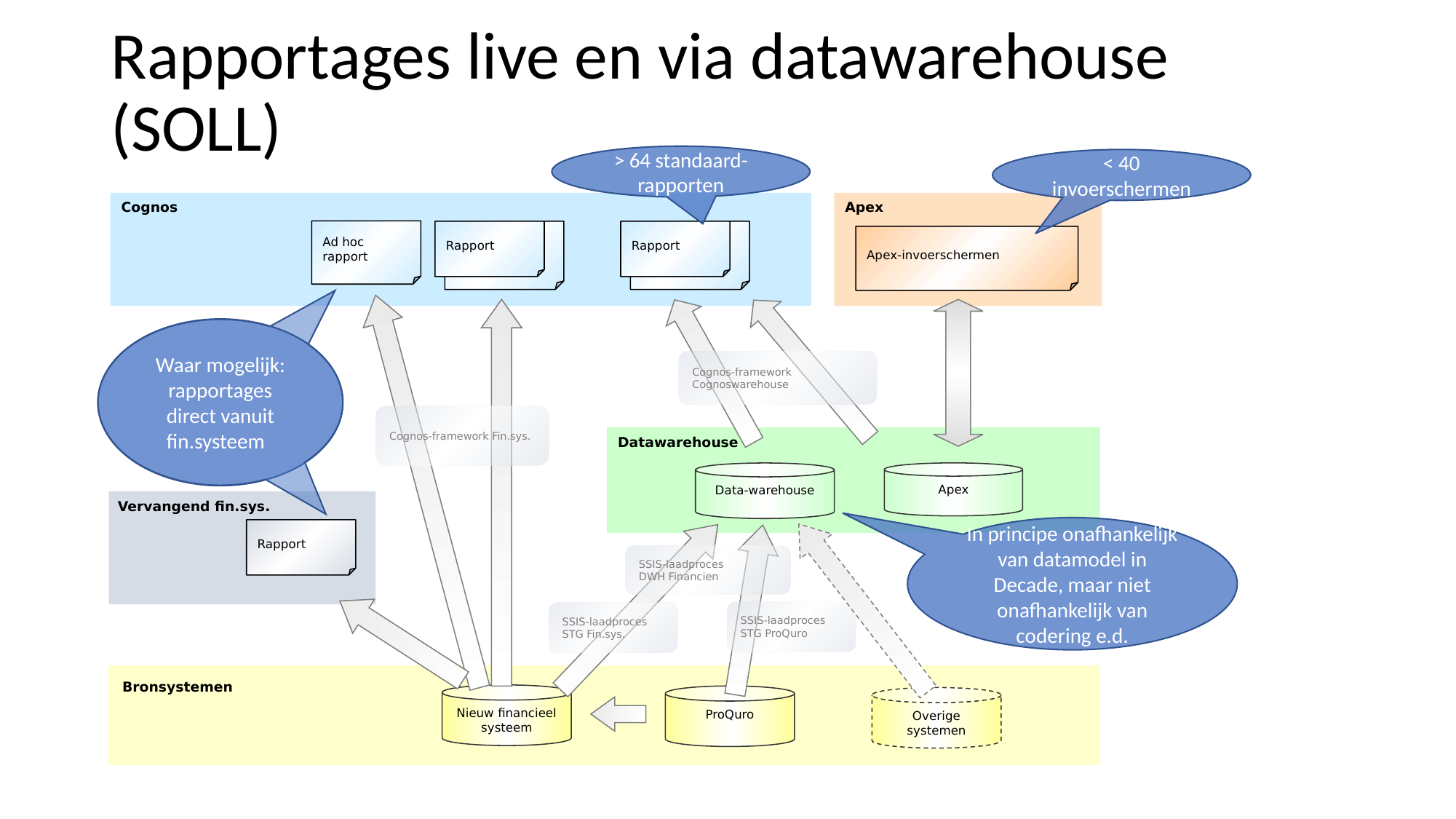

# Rapportages live en via datawarehouse (SOLL)
> 64 standaard-rapporten
< 40 invoerschermen

Cognos
Apex

Ad hoc rapport
Rapport
Rapport

Apex-invoerschermen

Cognos-framework Cognoswarehouse

Datawarehouse
Apex
Data-warehouse

Vervangend fin.sys.

Rapport

SSIS-laadproces
DWH Financien

SSIS-laadproces
STG ProQuro
SSIS-laadproces
STG Fin.sys.

Bronsystemen
Nieuw financieel systeem
ProQuro
Overige systemen
Overige systemen

Waar mogelijk: rapportages direct vanuit fin.systeem

Cognos-framework Fin.sys.
In principe onafhankelijk van datamodel in Decade, maar niet onafhankelijk van codering e.d.